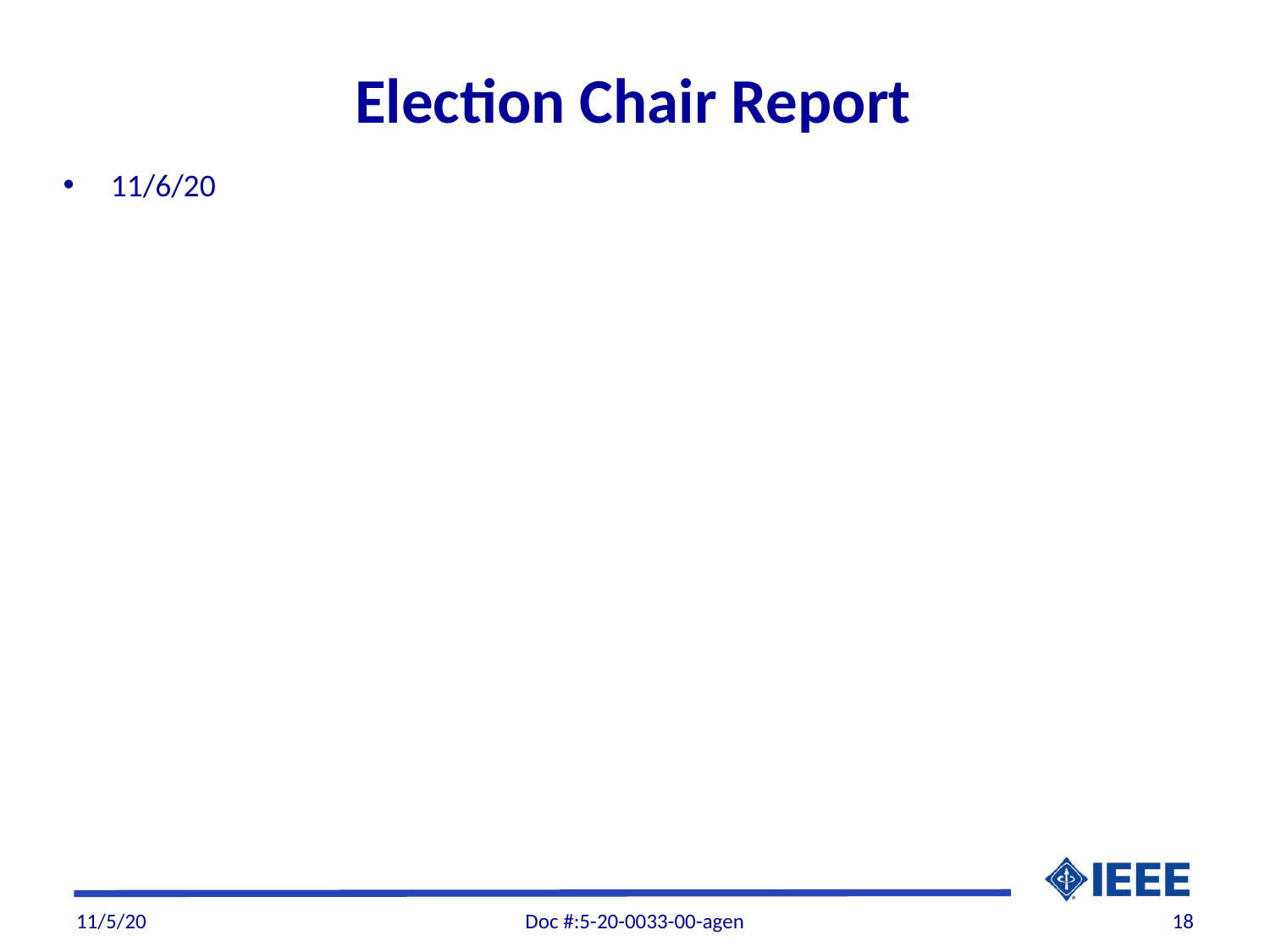

# Election Chair Report
11/6/20

11/5/20
Doc #:5-20-0033-00-agen
18